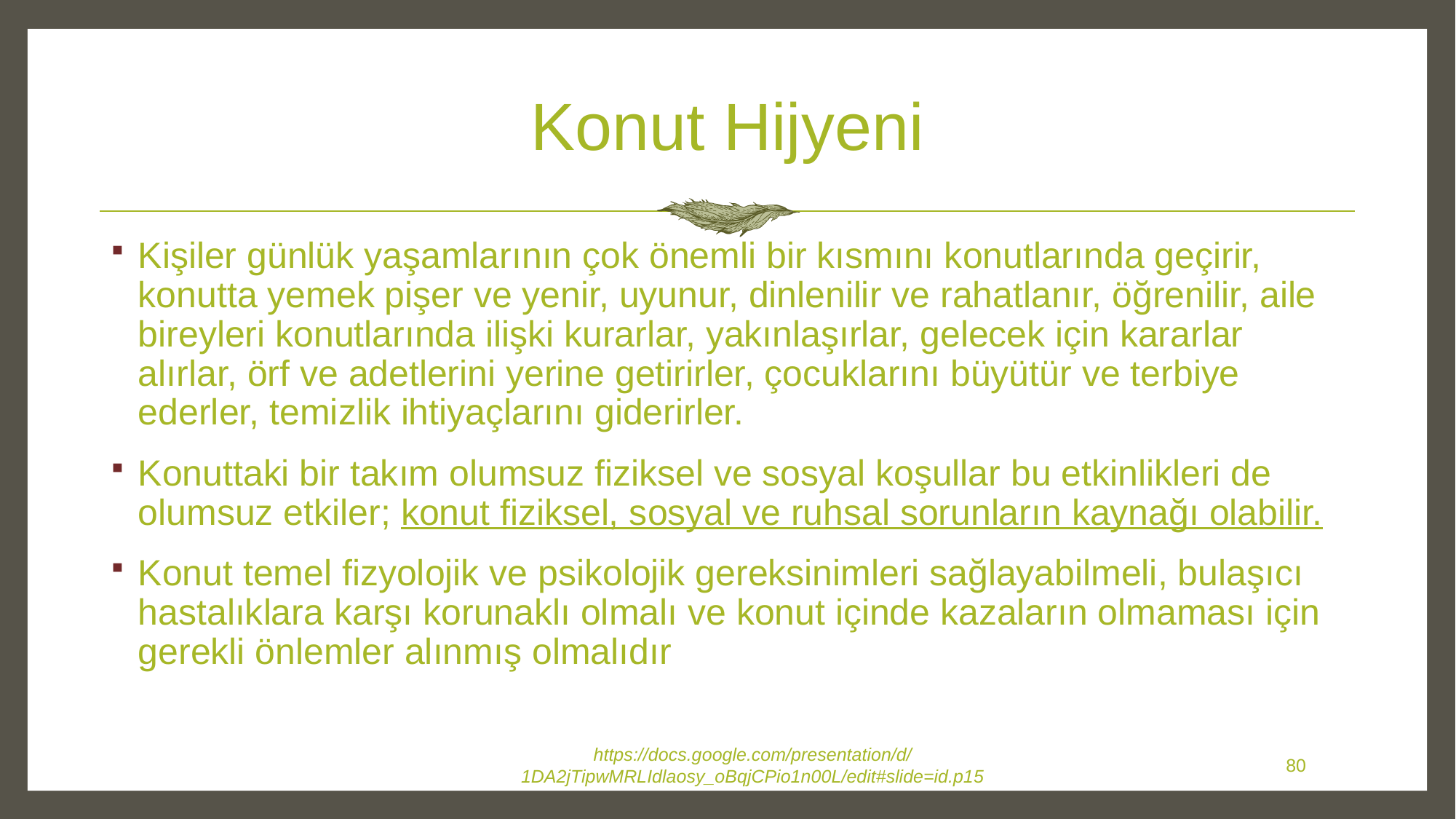

# Konut Hijyeni
Kişiler günlük yaşamlarının çok önemli bir kısmını konutlarında geçirir, konutta yemek pişer ve yenir, uyunur, dinlenilir ve rahatlanır, öğrenilir, aile bireyleri konutlarında ilişki kurarlar, yakınlaşırlar, gelecek için kararlar alırlar, örf ve adetlerini yerine getirirler, çocuklarını büyütür ve terbiye ederler, temizlik ihtiyaçlarını giderirler.
Konuttaki bir takım olumsuz fiziksel ve sosyal koşullar bu etkinlikleri de olumsuz etkiler; konut fiziksel, sosyal ve ruhsal sorunların kaynağı olabilir.
Konut temel fizyolojik ve psikolojik gereksinimleri sağlayabilmeli, bulaşıcı hastalıklara karşı korunaklı olmalı ve konut içinde kazaların olmaması için gerekli önlemler alınmış olmalıdır
https://docs.google.com/presentation/d/1DA2jTipwMRLIdlaosy_oBqjCPio1n00L/edit#slide=id.p15
80